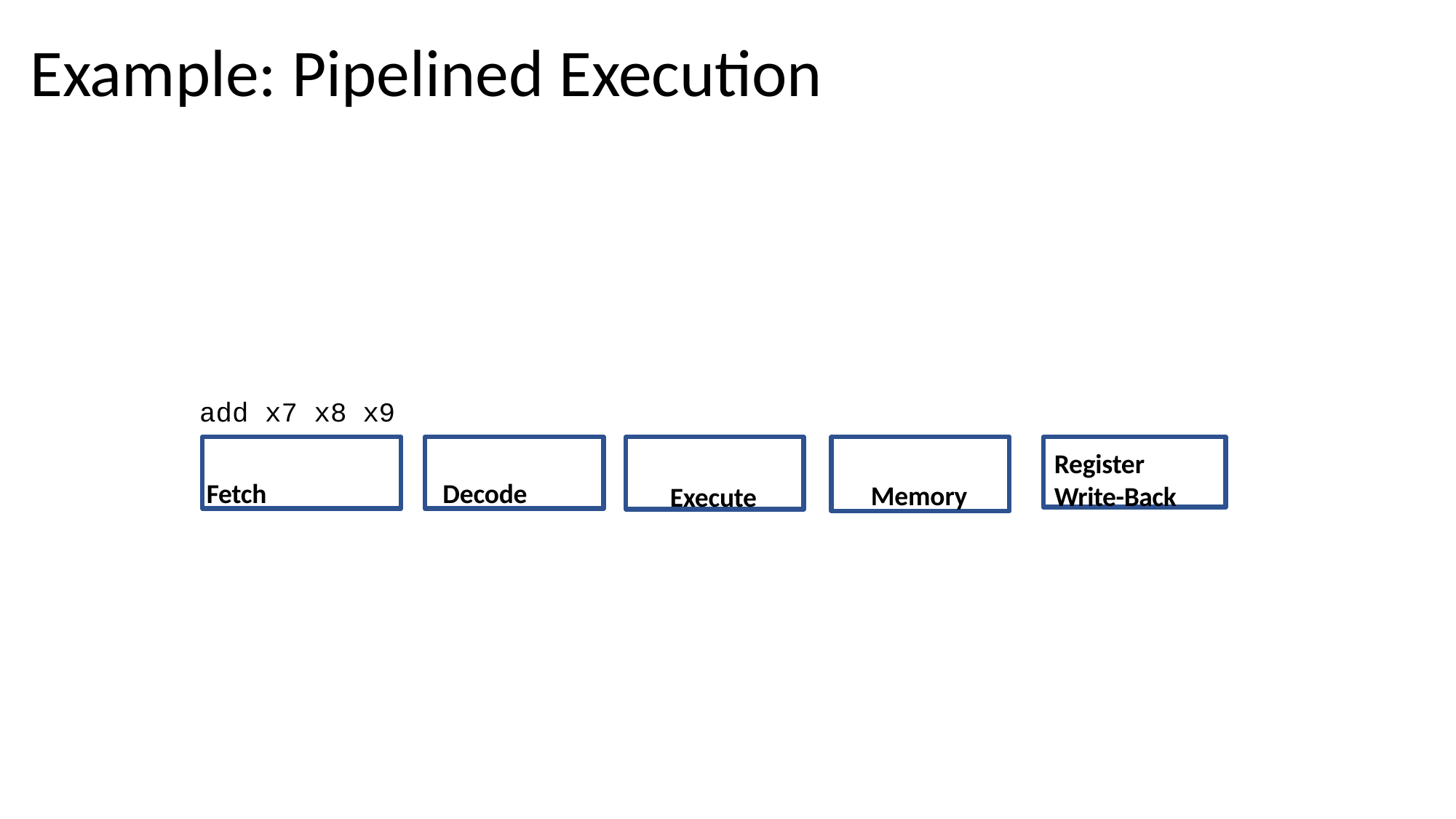

# Example: Pipelined Execution
add x7 x8 x9

Fetch

Decode

Memory

Register Write-Back
Execute